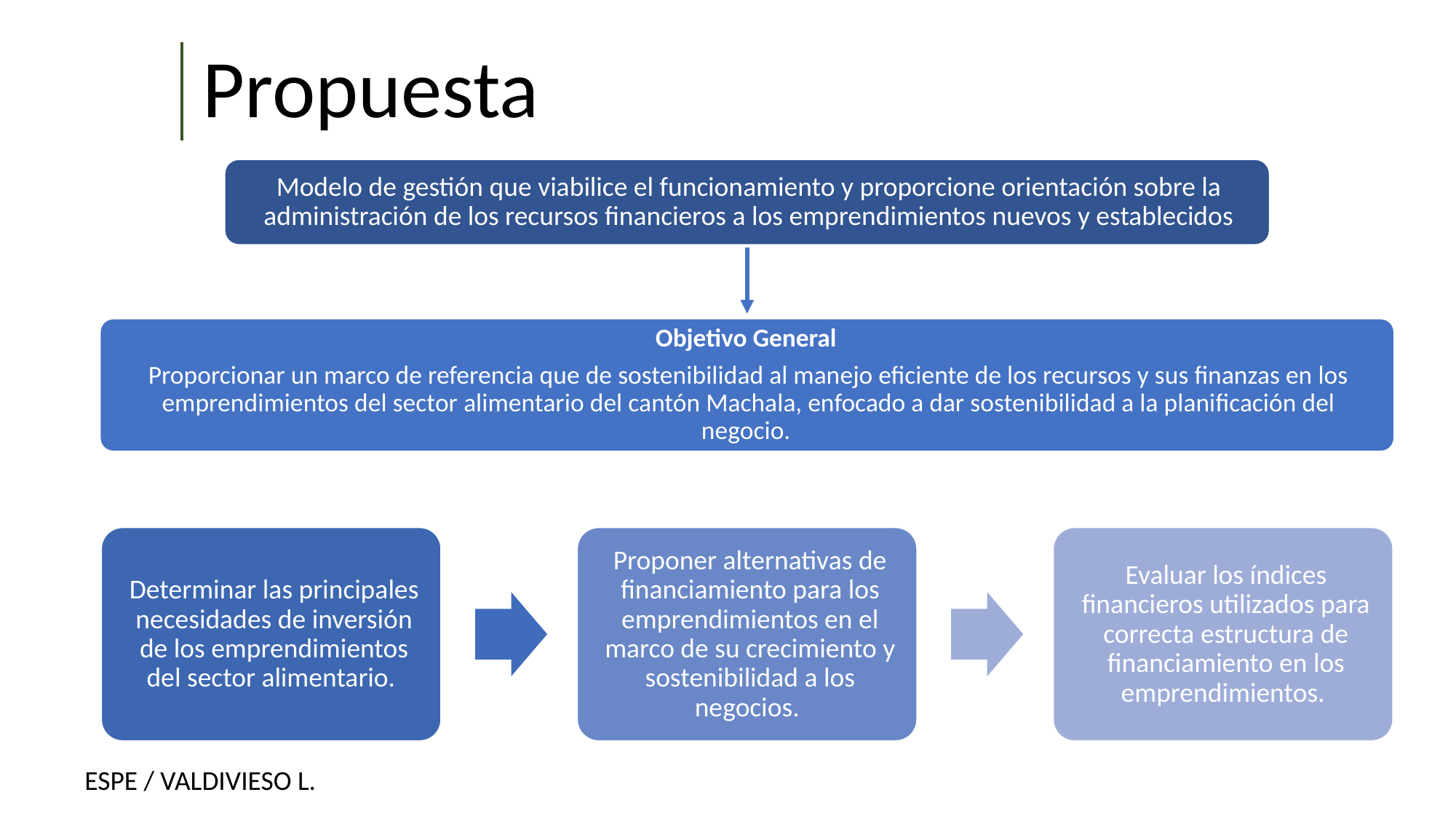

# Propuesta
Modelo de gestión que viabilice el funcionamiento y proporcione orientación sobre la administración de los recursos financieros a los emprendimientos nuevos y establecidos
Objetivo General
Proporcionar un marco de referencia que de sostenibilidad al manejo eficiente de los recursos y sus finanzas en los emprendimientos del sector alimentario del cantón Machala, enfocado a dar sostenibilidad a la planificación del negocio.
Determinar las principales necesidades de inversión de los emprendimientos del sector alimentario.

Proponer alternativas de financiamiento para los emprendimientos en el marco de su crecimiento y sostenibilidad a los negocios.

Evaluar los índices financieros utilizados para correcta estructura de financiamiento en los emprendimientos.
ESPE / VALDIVIESO L.